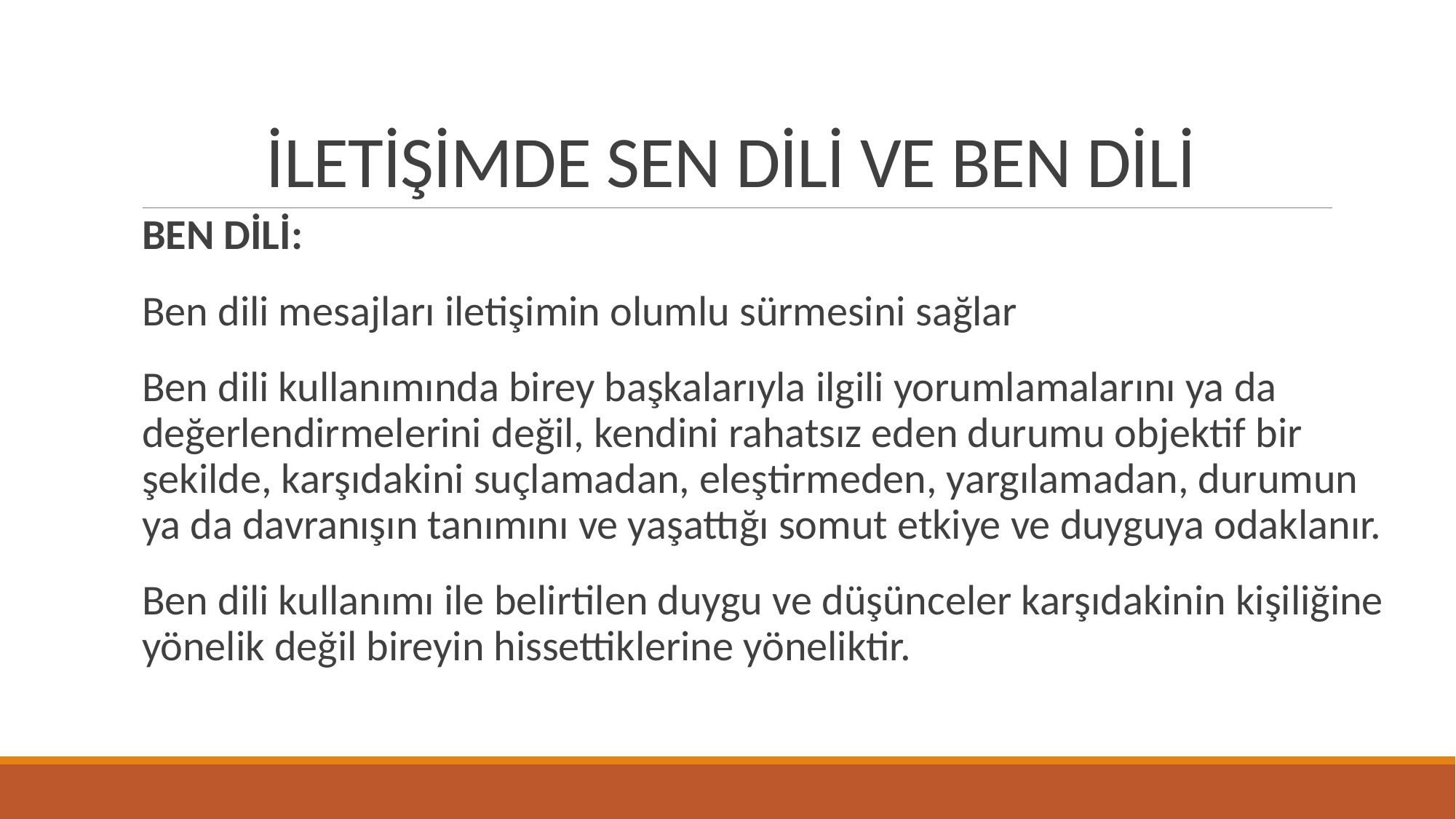

# İLETİŞİMDE SEN DİLİ VE BEN DİLİ
BEN DİLİ:
Ben dili mesajları iletişimin olumlu sürmesini sağlar
Ben dili kullanımında birey başkalarıyla ilgili yorumlamalarını ya da değerlendirmelerini değil, kendini rahatsız eden durumu objektif bir şekilde, karşıdakini suçlamadan, eleştirmeden, yargılamadan, durumun ya da davranışın tanımını ve yaşattığı somut etkiye ve duyguya odaklanır.
Ben dili kullanımı ile belirtilen duygu ve düşünceler karşıdakinin kişiliğine yönelik değil bireyin hissettiklerine yöneliktir.